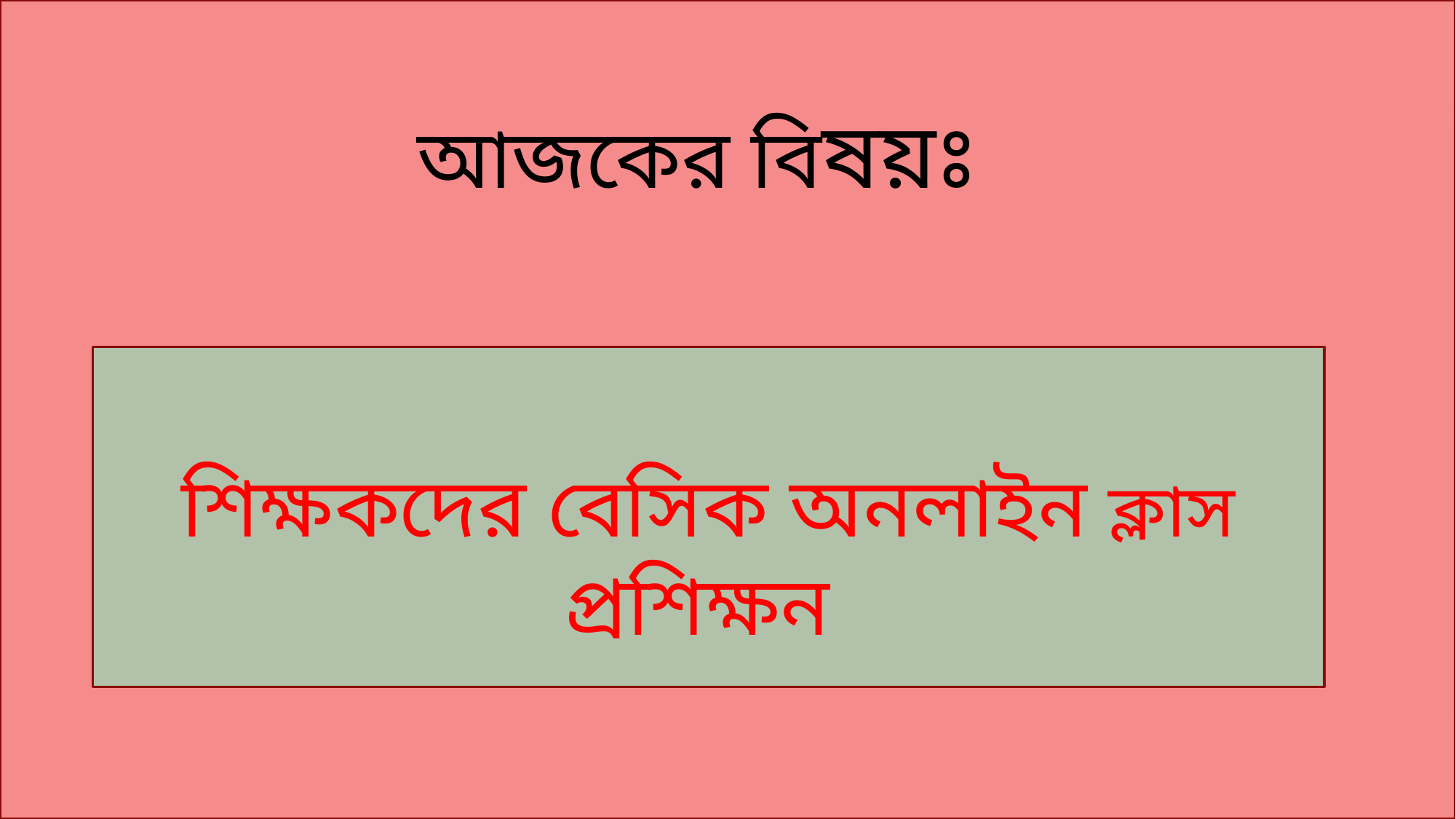

আজকের বিষয়ঃ

শিক্ষকদের বেসিক অনলাইন ক্লাস প্রশিক্ষন